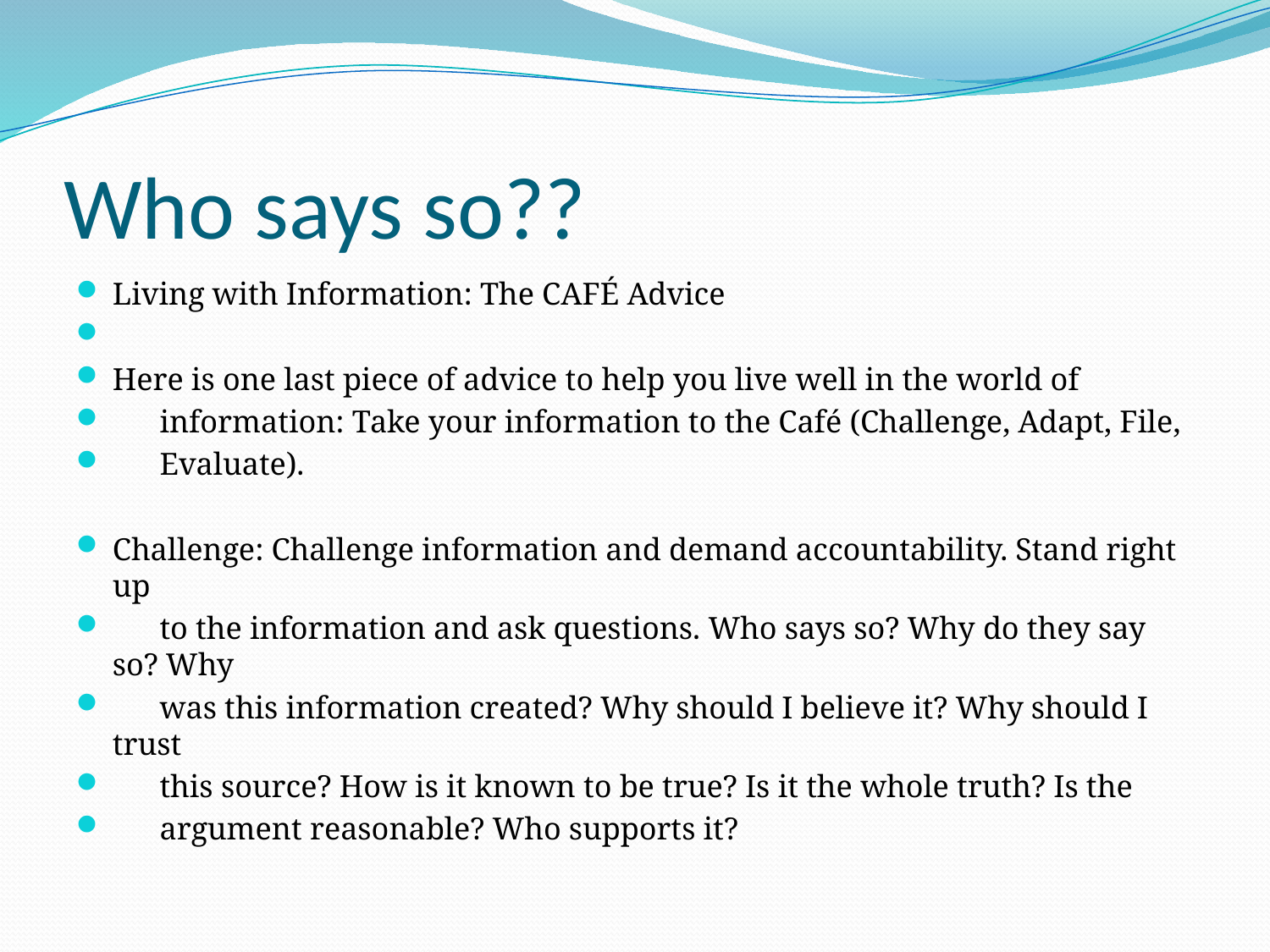

# Who says so??
Living with Information: The CAFÉ Advice

Here is one last piece of advice to help you live well in the world of
      information: Take your information to the Café (Challenge, Adapt, File,
      Evaluate).

Challenge: Challenge information and demand accountability. Stand right up
      to the information and ask questions. Who says so? Why do they say so? Why
      was this information created? Why should I believe it? Why should I trust
      this source? How is it known to be true? Is it the whole truth? Is the
      argument reasonable? Who supports it?